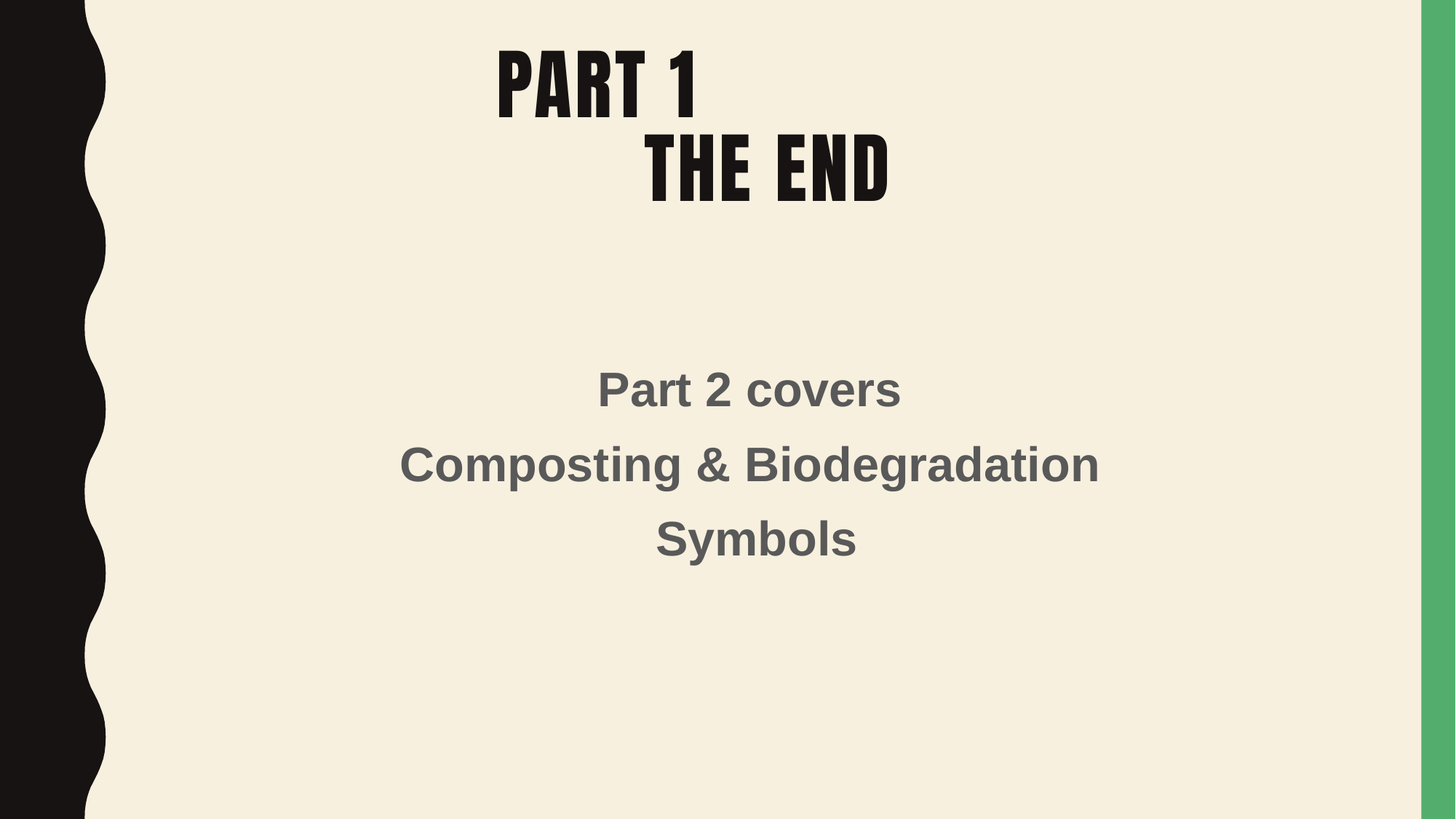

# Part 1 The end
Part 2 covers
Composting & Biodegradation
Symbols